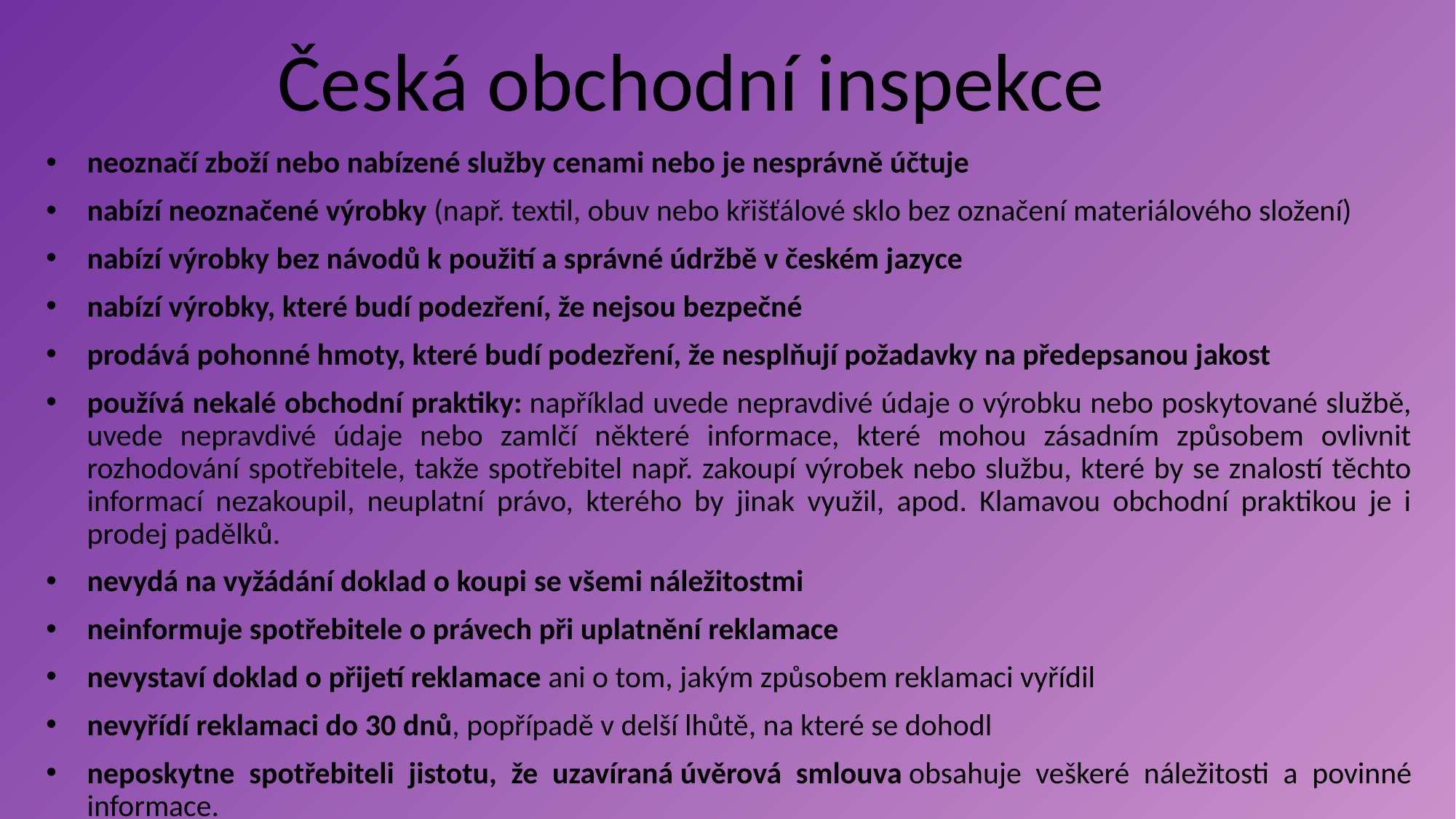

# Česká obchodní inspekce
neoznačí zboží nebo nabízené služby cenami nebo je nesprávně účtuje
nabízí neoznačené výrobky (např. textil, obuv nebo křišťálové sklo bez označení materiálového složení)
nabízí výrobky bez návodů k použití a správné údržbě v českém jazyce
nabízí výrobky, které budí podezření, že nejsou bezpečné
prodává pohonné hmoty, které budí podezření, že nesplňují požadavky na předepsanou jakost
používá nekalé obchodní praktiky: například uvede nepravdivé údaje o výrobku nebo poskytované službě, uvede nepravdivé údaje nebo zamlčí některé informace, které mohou zásadním způsobem ovlivnit rozhodování spotřebitele, takže spotřebitel např. zakoupí výrobek nebo službu, které by se znalostí těchto informací nezakoupil, neuplatní právo, kterého by jinak využil, apod. Klamavou obchodní praktikou je i prodej padělků.
nevydá na vyžádání doklad o koupi se všemi náležitostmi
neinformuje spotřebitele o právech při uplatnění reklamace
nevystaví doklad o přijetí reklamace ani o tom, jakým způsobem reklamaci vyřídil
nevyřídí reklamaci do 30 dnů, popřípadě v delší lhůtě, na které se dohodl
neposkytne spotřebiteli jistotu, že uzavíraná úvěrová smlouva obsahuje veškeré náležitosti a povinné informace.